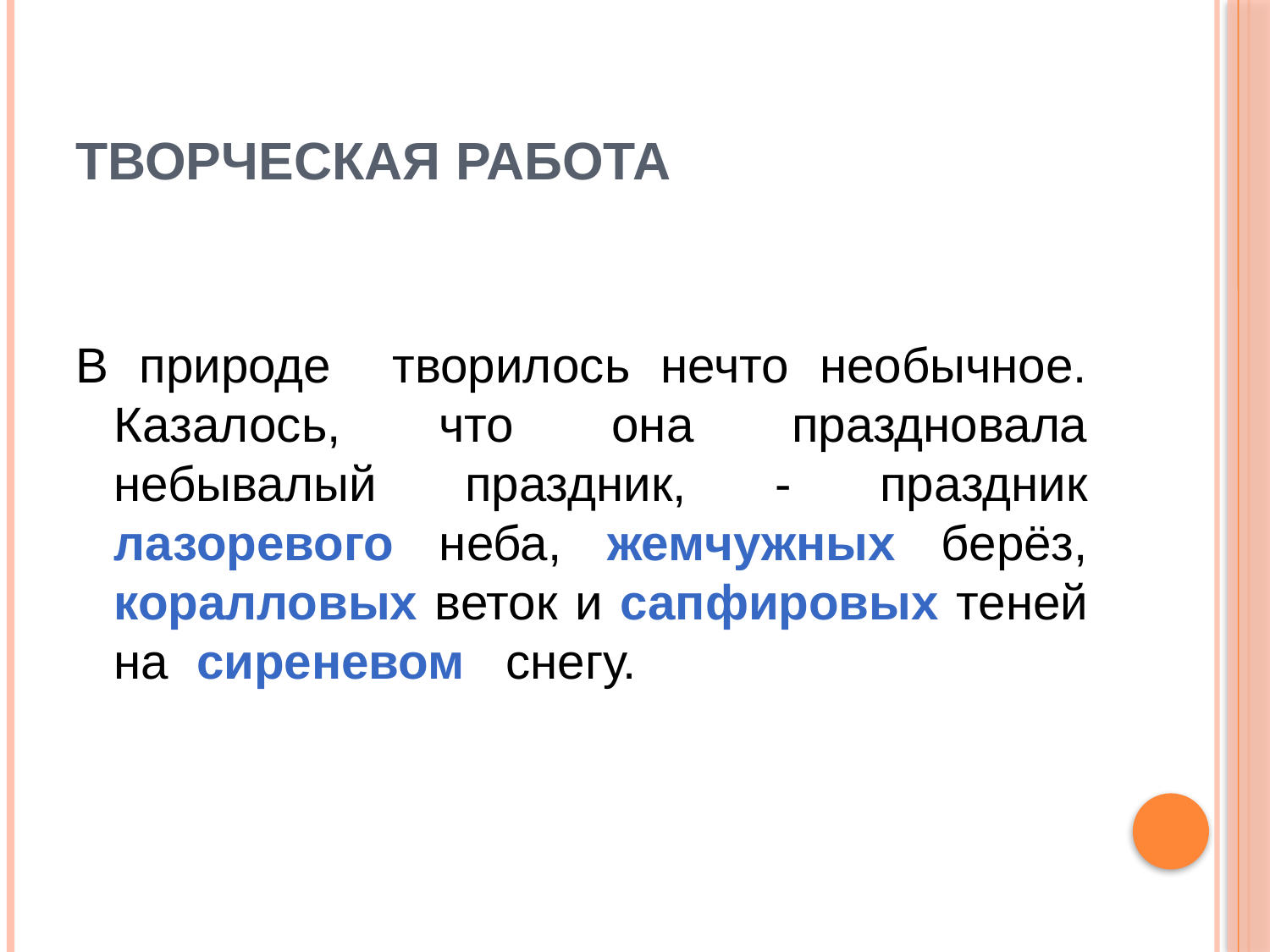

# Творческая работа
В природе  творилось нечто необычное. Казалось, что она праздновала небывалый праздник, - праздник лазоревого неба, жемчужных берёз, коралловых веток и сапфировых теней на  сиреневом   снегу.